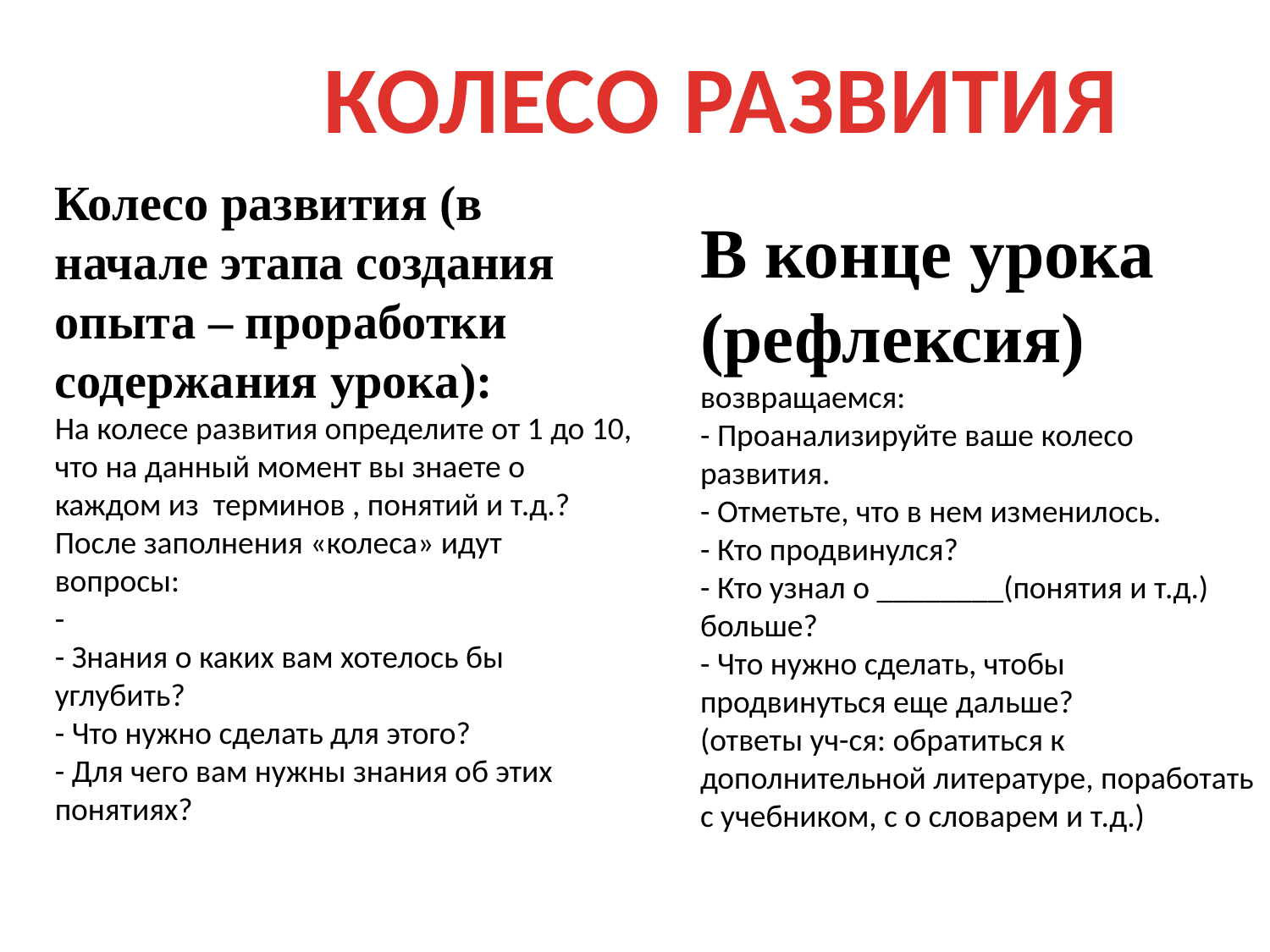

КОЛЕСО РАЗВИТИЯ

Колесо развития (в начале этапа создания опыта – проработки содержания урока):
На колесе развития определите от 1 до 10, что на данный момент вы знаете о каждом из  терминов , понятий и т.д.?
После заполнения «колеса» идут вопросы:
-
- Знания о каких вам хотелось бы углубить?
- Что нужно сделать для этого?
- Для чего вам нужны знания об этих понятиях?
В конце урока
(рефлексия) возвращаемся:
- Проанализируйте ваше колесо развития.
- Отметьте, что в нем изменилось.
- Кто продвинулся?
- Кто узнал о ________(понятия и т.д.) больше?
- Что нужно сделать, чтобы продвинуться еще дальше?
(ответы уч-ся: обратиться к дополнительной литературе, поработать с учебником, с о словарем и т.д.)